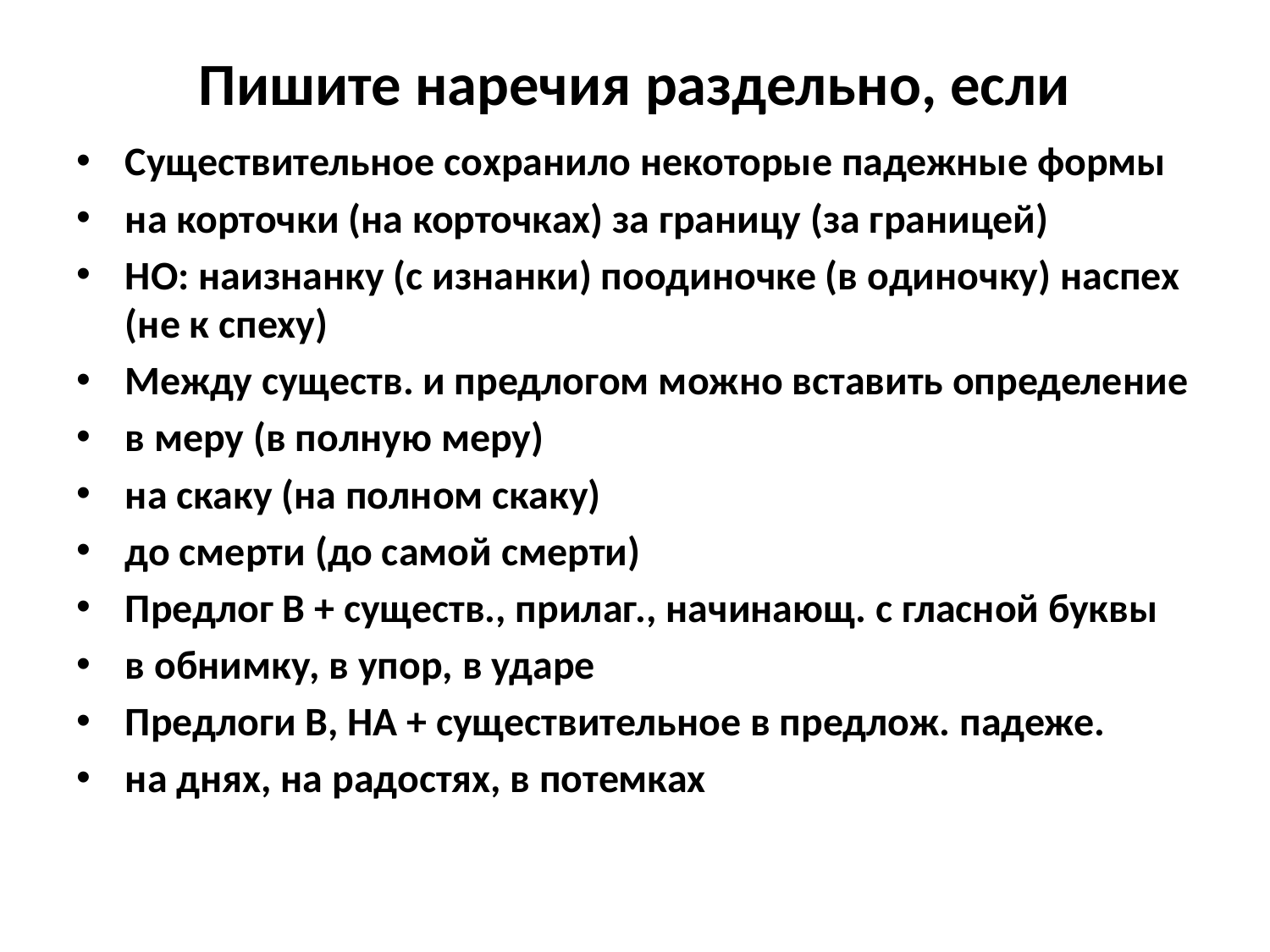

# Пишите наречия раздельно, если
Существительное сохранило некоторые падежные формы
на корточки (на корточках) за границу (за границей)
НО: наизнанку (с изнанки) поодиночке (в одиночку) наспех (не к спеху)
Между существ. и предлогом можно вставить определение
в меру (в полную меру)
на скаку (на полном скаку)
до смерти (до самой смерти)
Предлог В + существ., прилаг., начинающ. с гласной буквы
в обнимку, в упор, в ударе
Предлоги В, НА + существительное в предлож. падеже.
на днях, на радостях, в потемках